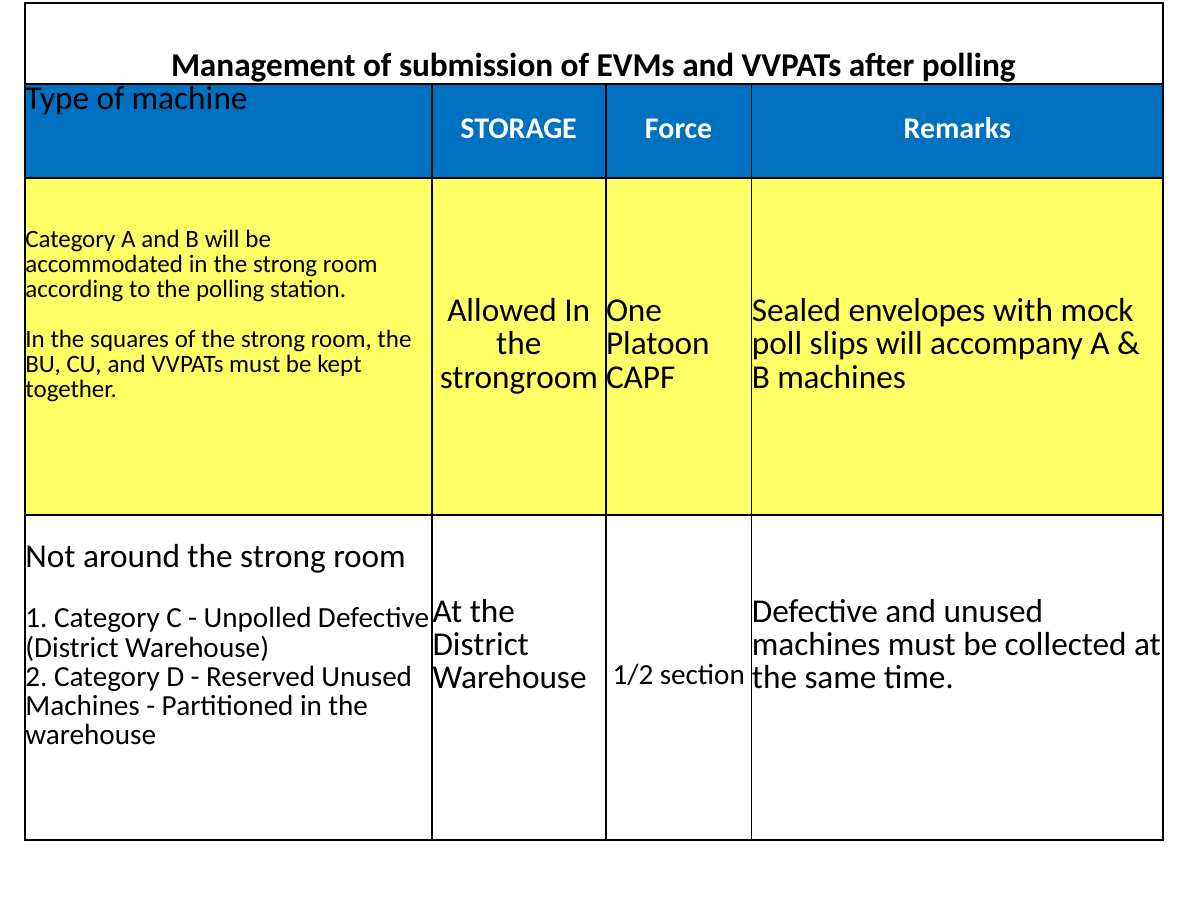

| Management of submission of EVMs and VVPATs after polling |  |  |  |
| --- | --- | --- | --- |
| Type of machine | STORAGE | Force | Remarks |
| Category A and B will be accommodated in the strong room according to the polling station. In the squares of the strong room, the BU, CU, and VVPATs must be kept together. | Allowed In the strongroom | One Platoon CAPF | Sealed envelopes with mock poll slips will accompany A & B machines |
| Not around the strong room 1. Category C - Unpolled Defective (District Warehouse) 2. Category D - Reserved Unused Machines - Partitioned in the warehouse | At the District Warehouse | 1/2 section | Defective and unused machines must be collected at the same time. |